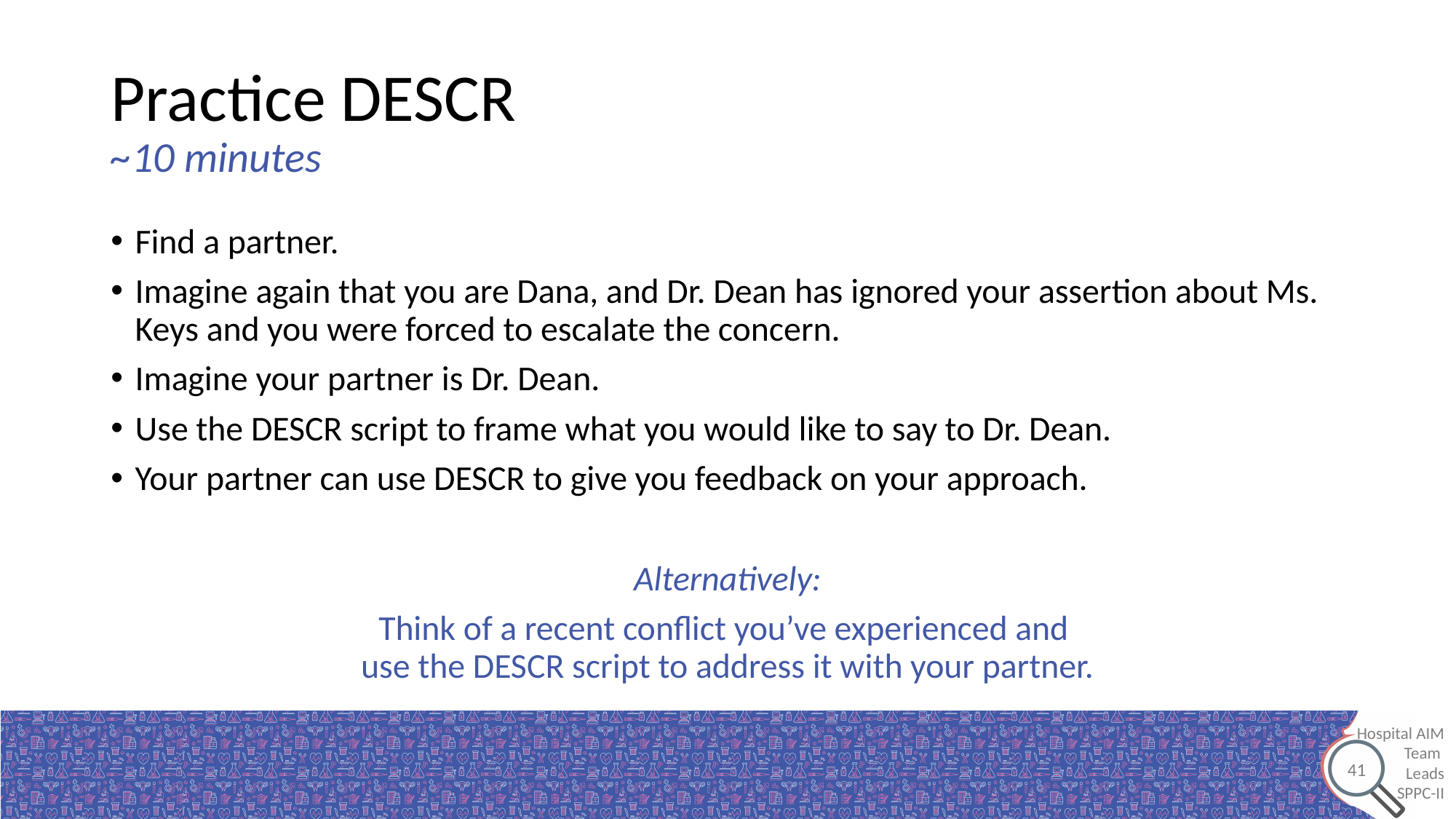

# Practice DESCR ~10 minutes
Find a partner.
Imagine again that you are Dana, and Dr. Dean has ignored your assertion about Ms. Keys and you were forced to escalate the concern.
Imagine your partner is Dr. Dean.
Use the DESCR script to frame what you would like to say to Dr. Dean.
Your partner can use DESCR to give you feedback on your approach.

Alternatively:
Think of a recent conflict you’ve experienced and
use the DESCR script to address it with your partner.

41